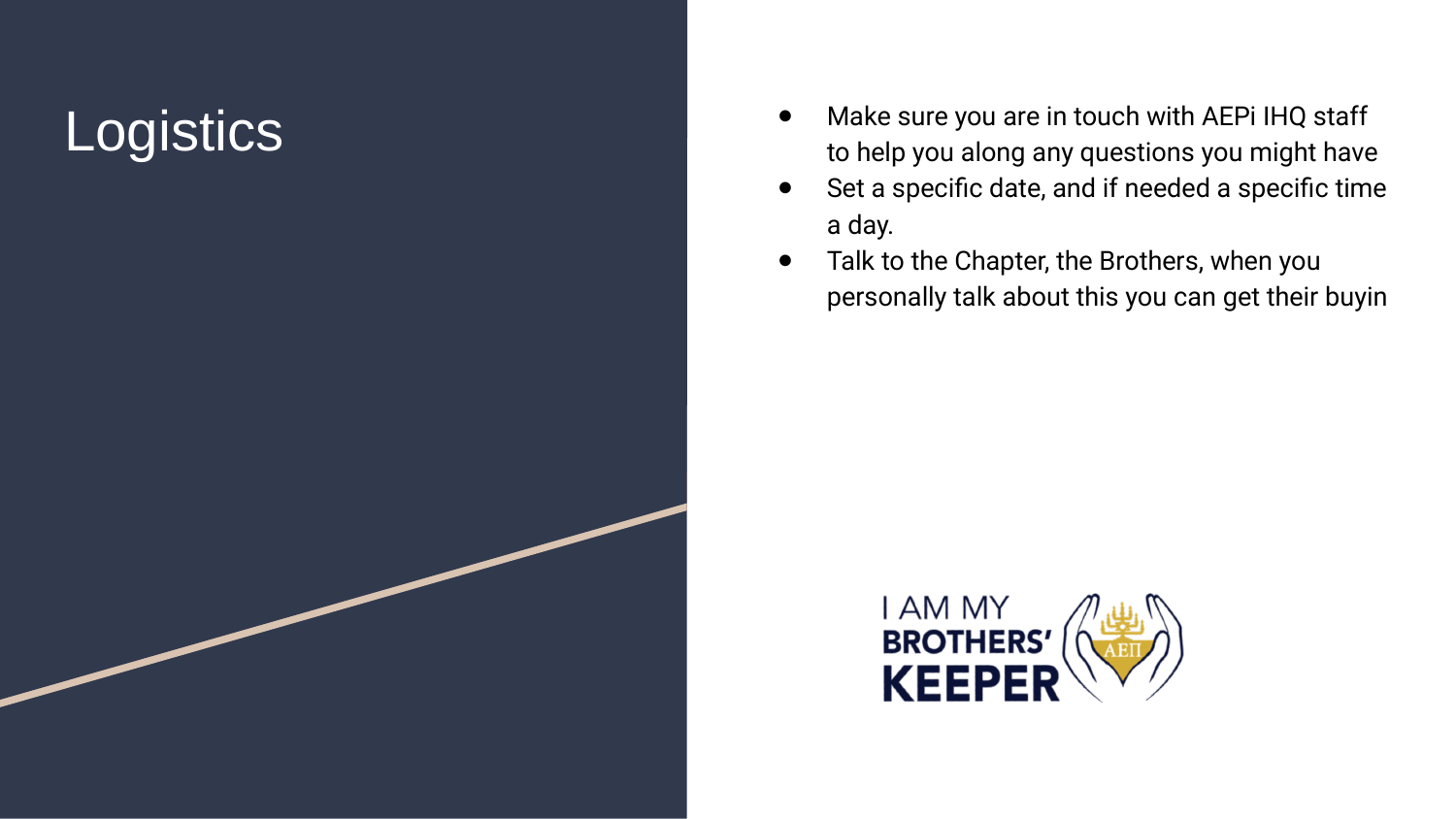

# Logistics
Make sure you are in touch with AEPi IHQ staff to help you along any questions you might have
Set a specific date, and if needed a specific time a day.
Talk to the Chapter, the Brothers, when you personally talk about this you can get their buyin